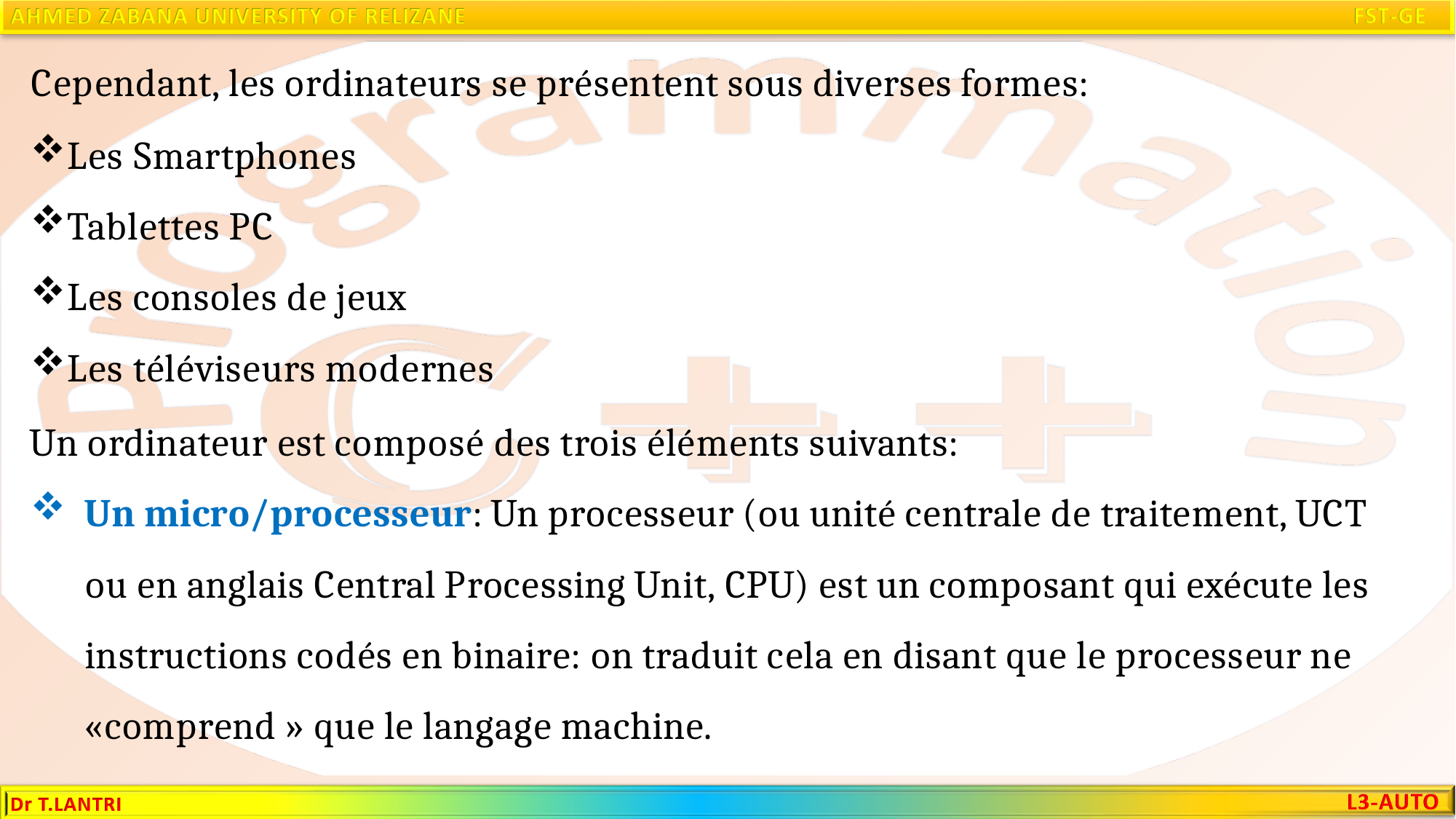

Cependant, les ordinateurs se présentent sous diverses formes:
Les Smartphones
Tablettes PC
Les consoles de jeux
Les téléviseurs modernes
Un ordinateur est composé des trois éléments suivants:
Un micro/processeur: Un processeur (ou unité centrale de traitement, UCT ou en anglais Central Processing Unit, CPU) est un composant qui exécute les instructions codés en binaire: on traduit cela en disant que le processeur ne «comprend » que le langage machine.